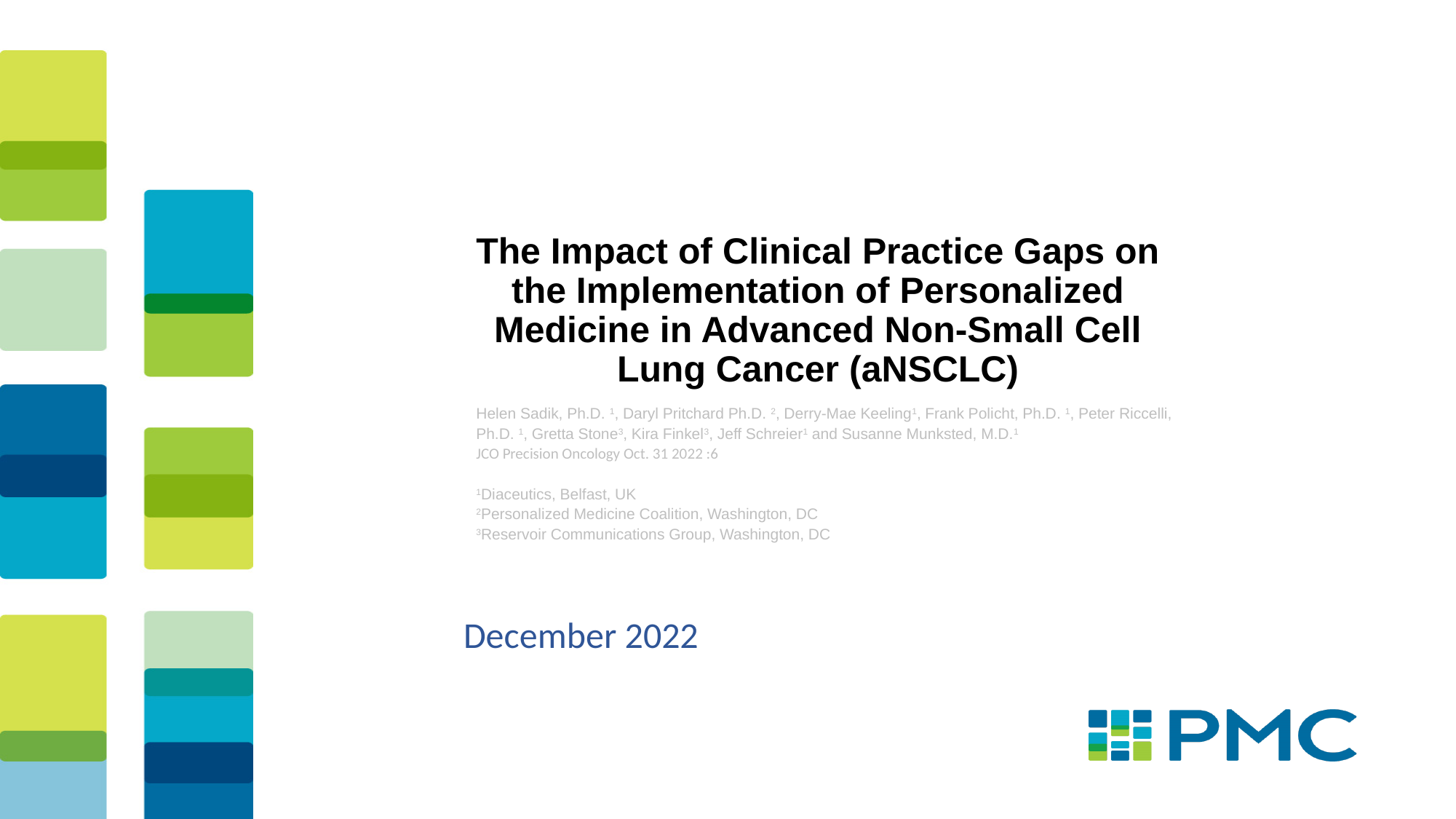

# The Impact of Clinical Practice Gaps on the Implementation of Personalized Medicine in Advanced Non-Small Cell Lung Cancer (aNSCLC)
Helen Sadik, Ph.D. 1, Daryl Pritchard Ph.D. 2, Derry-Mae Keeling1, Frank Policht, Ph.D. 1, Peter Riccelli, Ph.D. 1, Gretta Stone3, Kira Finkel3, Jeff Schreier1 and Susanne Munksted, M.D.1
JCO Precision Oncology Oct. 31 2022 :6

1Diaceutics, Belfast, UK
2Personalized Medicine Coalition, Washington, DC
3Reservoir Communications Group, Washington, DC

December 2022